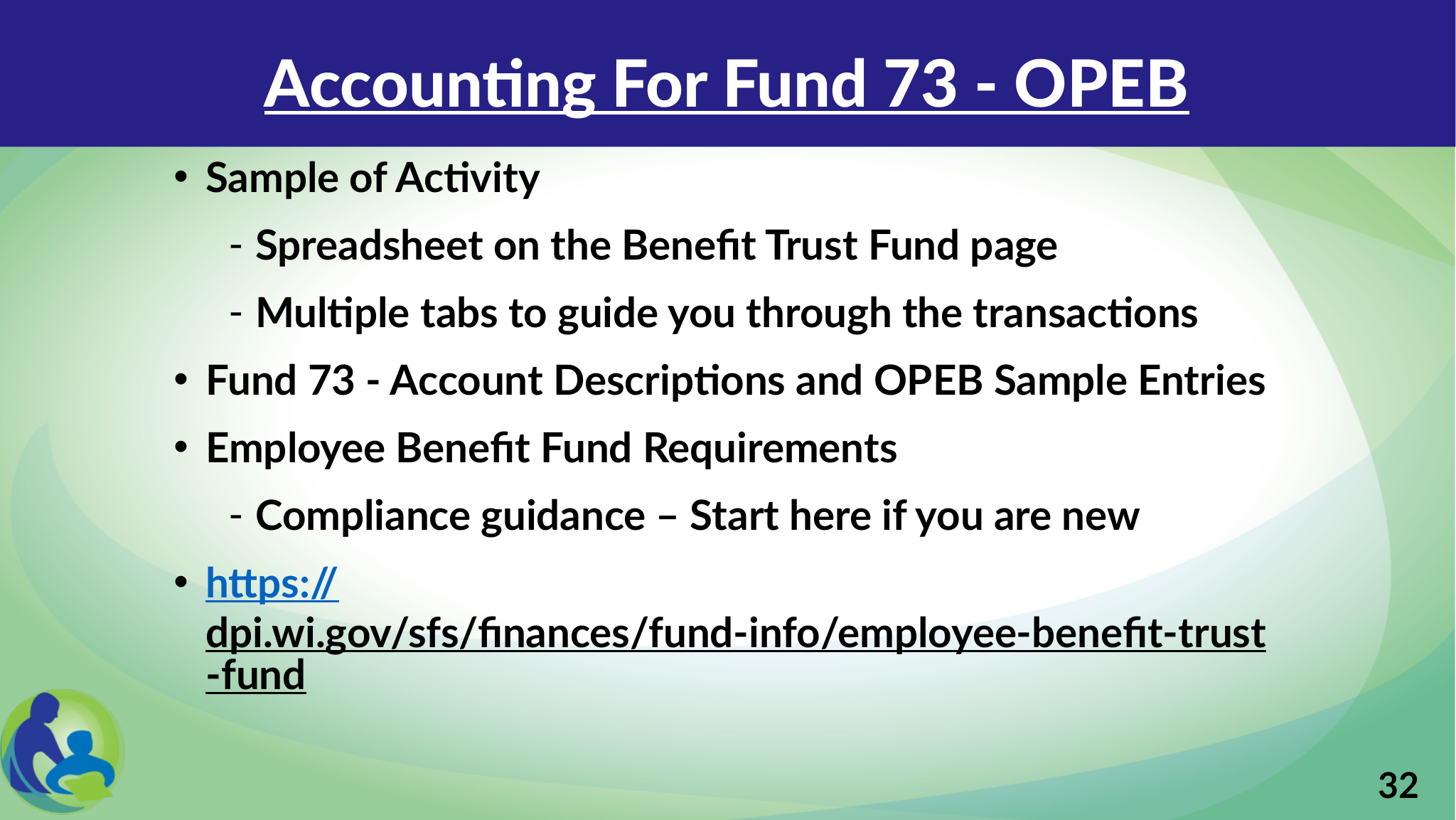

# Accounting For Fund 73 - OPEB
Sample of Activity
Spreadsheet on the Benefit Trust Fund page
Multiple tabs to guide you through the transactions
Fund 73 - Account Descriptions and OPEB Sample Entries
Employee Benefit Fund Requirements
Compliance guidance – Start here if you are new
https://dpi.wi.gov/sfs/finances/fund-info/employee-benefit-trust-fund